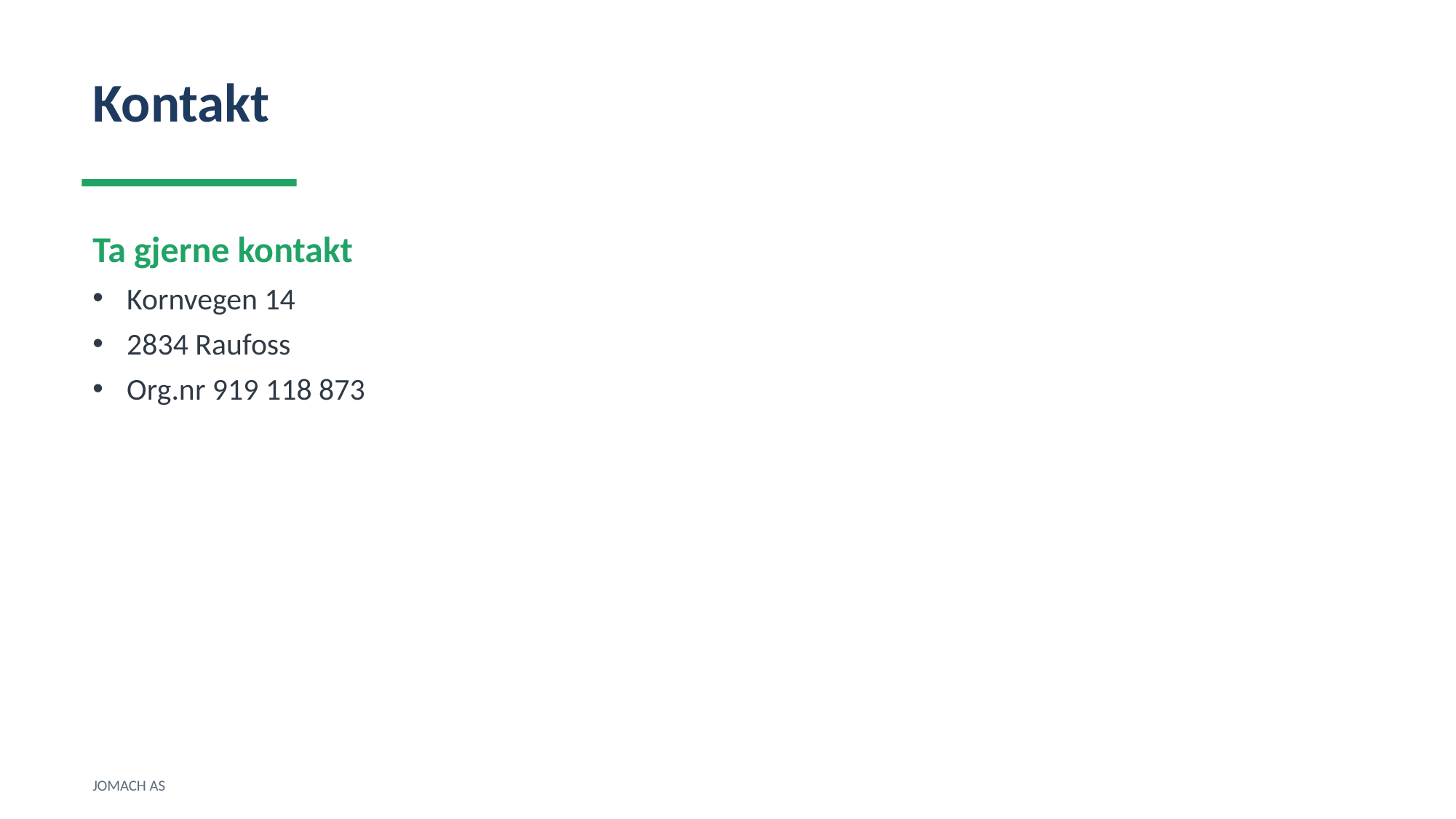

Kontakt

Ta gjerne kontakt
Kornvegen 14
2834 Raufoss
Org.nr 919 118 873
JOMACH AS